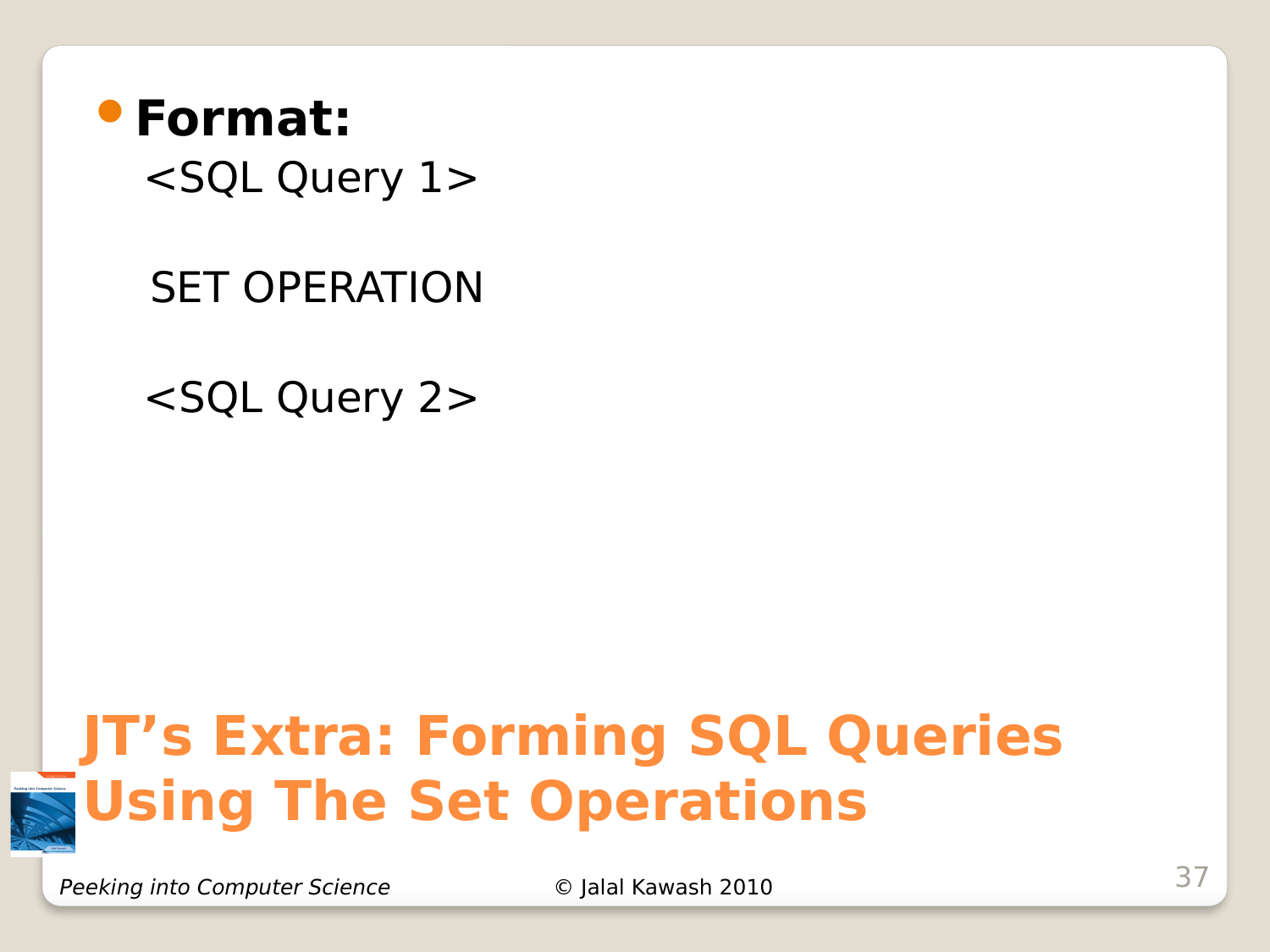

Format:
<SQL Query 1>

<SQL Query 2>
SET OPERATION
# JT’s Extra: Forming SQL Queries Using The Set Operations
37